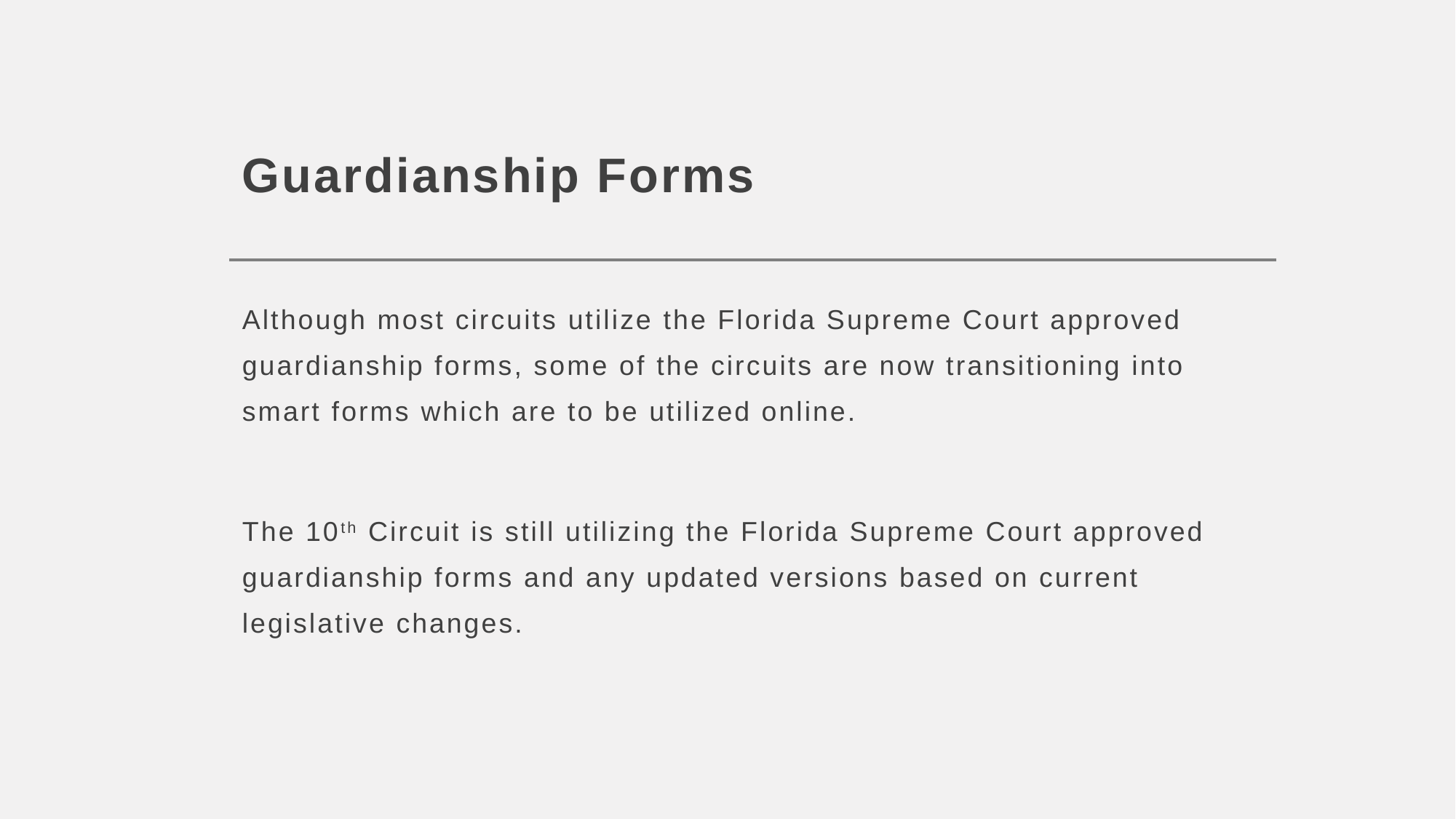

# Guardianship Forms
Although most circuits utilize the Florida Supreme Court approved guardianship forms, some of the circuits are now transitioning into smart forms which are to be utilized online.

The 10th Circuit is still utilizing the Florida Supreme Court approved guardianship forms and any updated versions based on current legislative changes.